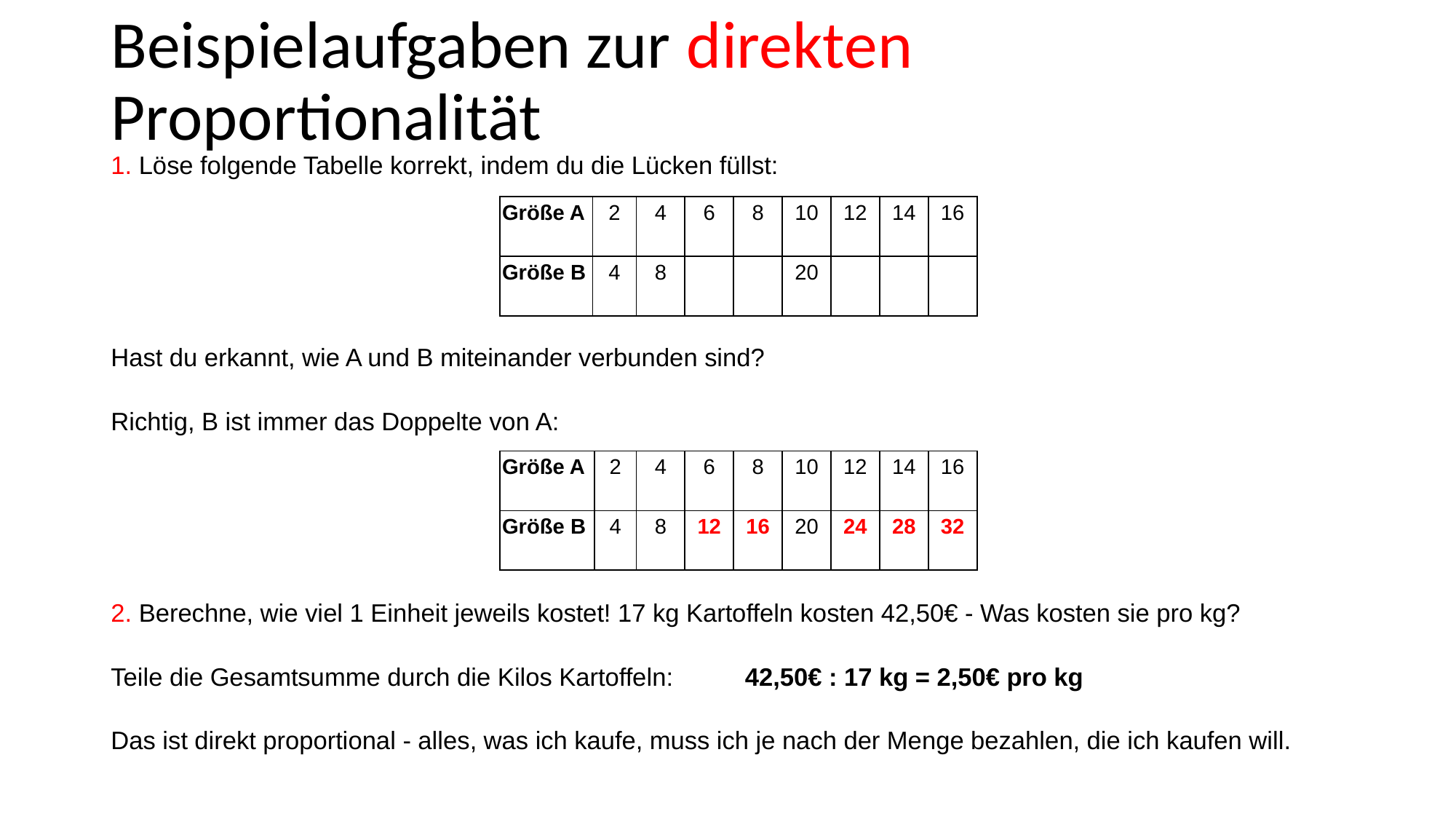

# Beispielaufgaben zur direkten Proportionalität
1. Löse folgende Tabelle korrekt, indem du die Lücken füllst:

Hast du erkannt, wie A und B miteinander verbunden sind?
Richtig, B ist immer das Doppelte von A:

2. Berechne, wie viel 1 Einheit jeweils kostet! 17 kg Kartoffeln kosten 42,50€ - Was kosten sie pro kg?
Teile die Gesamtsumme durch die Kilos Kartoffeln:		42,50€ : 17 kg = 2,50€ pro kg
Das ist direkt proportional - alles, was ich kaufe, muss ich je nach der Menge bezahlen, die ich kaufen will.

| Größe A | 2 | 4 | 6 | 8 | 10 | 12 | 14 | 16 |
| --- | --- | --- | --- | --- | --- | --- | --- | --- |
| Größe B | 4 | 8 |  |  | 20 |  |  |  |
| Größe A | 2 | 4 | 6 | 8 | 10 | 12 | 14 | 16 |
| --- | --- | --- | --- | --- | --- | --- | --- | --- |
| Größe B | 4 | 8 | 12 | 16 | 20 | 24 | 28 | 32 |